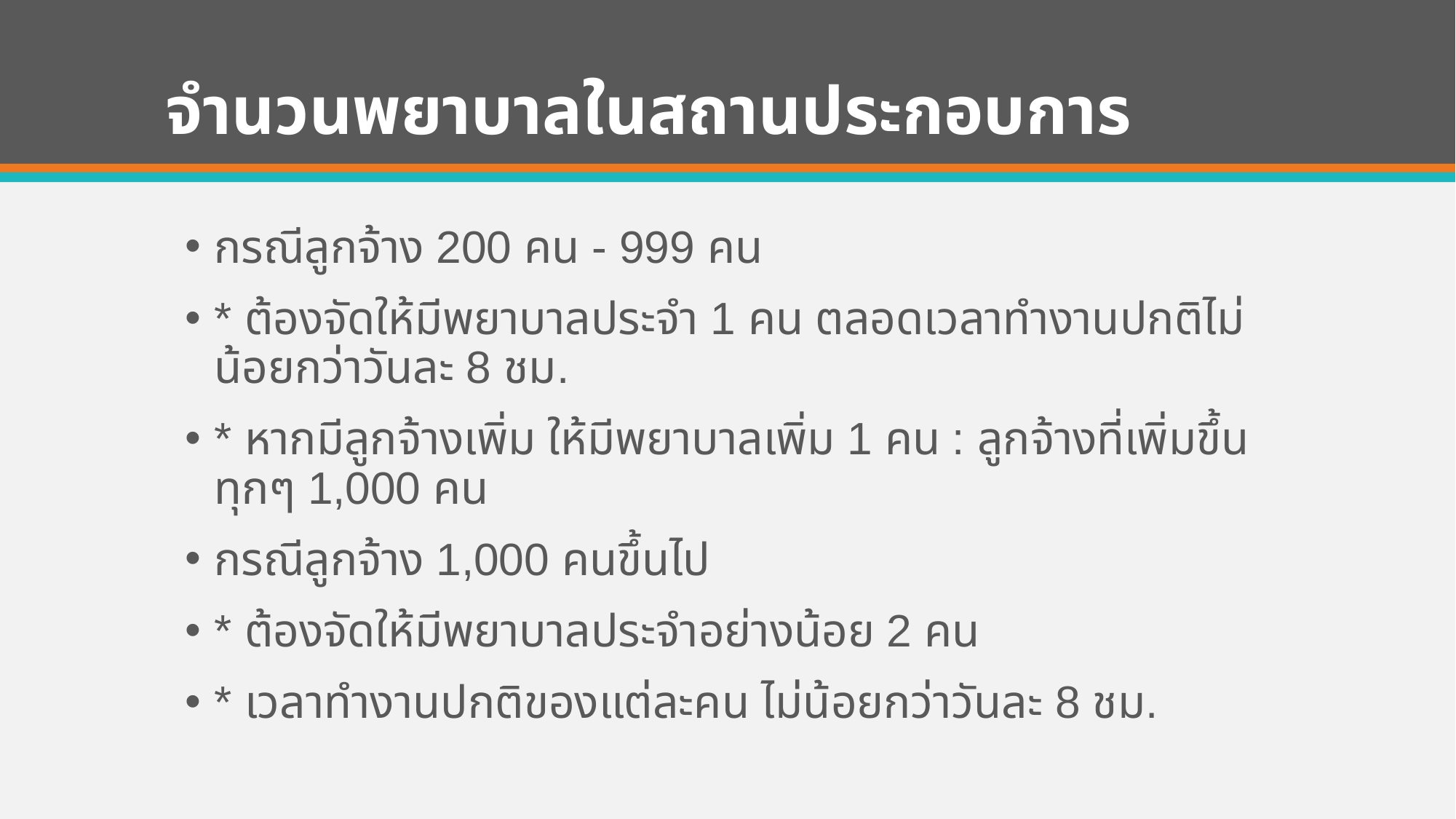

# จำนวนพยาบาลในสถานประกอบการ
กรณีลูกจ้าง 200 คน - 999 คน
* ต้องจัดให้มีพยาบาลประจำ 1 คน ตลอดเวลาทำงานปกติไม่น้อยกว่าวันละ 8 ชม.
* หากมีลูกจ้างเพิ่ม ให้มีพยาบาลเพิ่ม 1 คน : ลูกจ้างที่เพิ่มขึ้นทุกๆ 1,000 คน
กรณีลูกจ้าง 1,000 คนขึ้นไป
* ต้องจัดให้มีพยาบาลประจำอย่างน้อย 2 คน
* เวลาทำงานปกติของแต่ละคน ไม่น้อยกว่าวันละ 8 ชม.